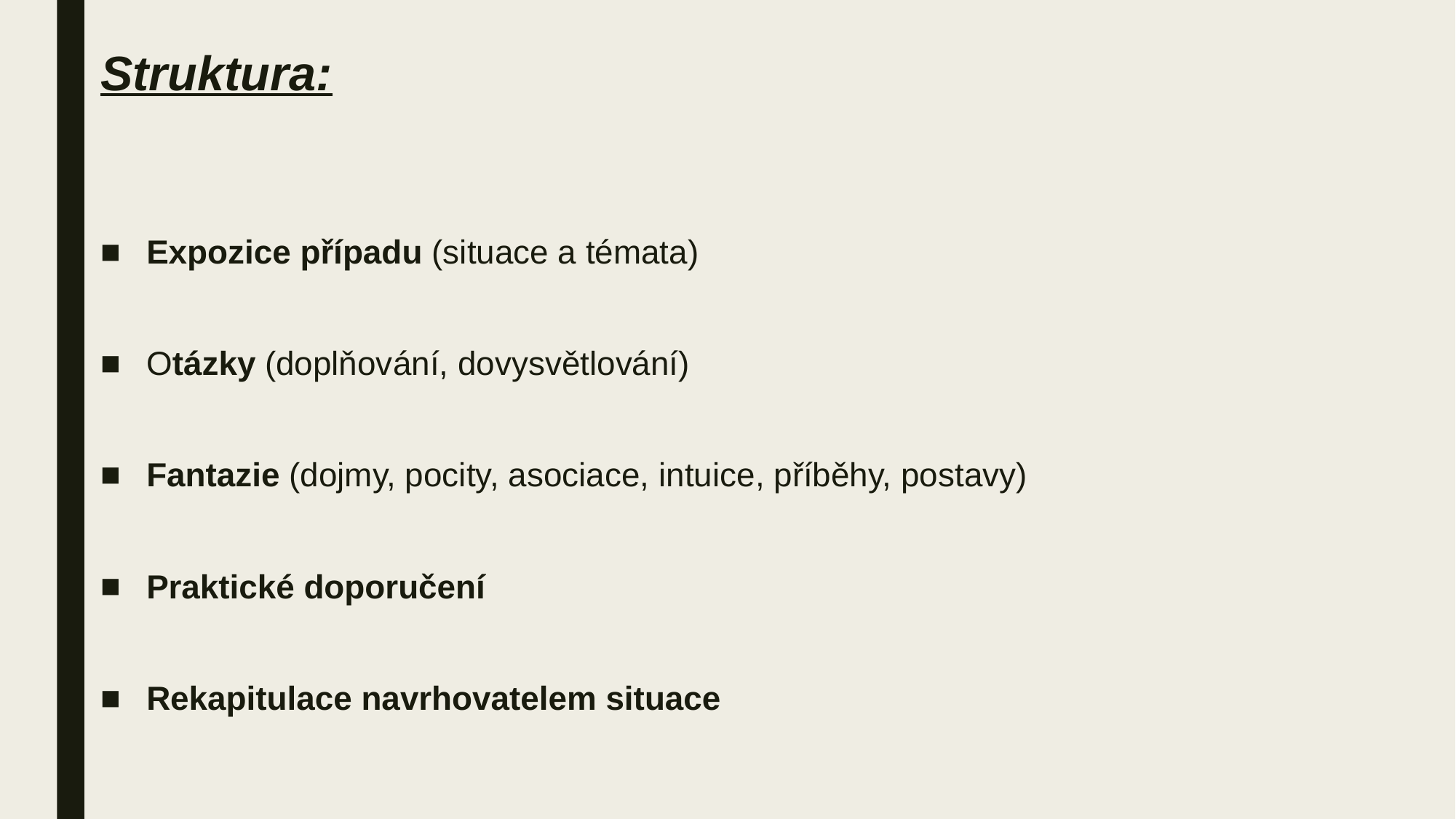

# Struktura:

Expozice případu (situace a témata)

Otázky (doplňování, dovysvětlování)

Fantazie (dojmy, pocity, asociace, intuice, příběhy, postavy)

Praktické doporučení

Rekapitulace navrhovatelem situace